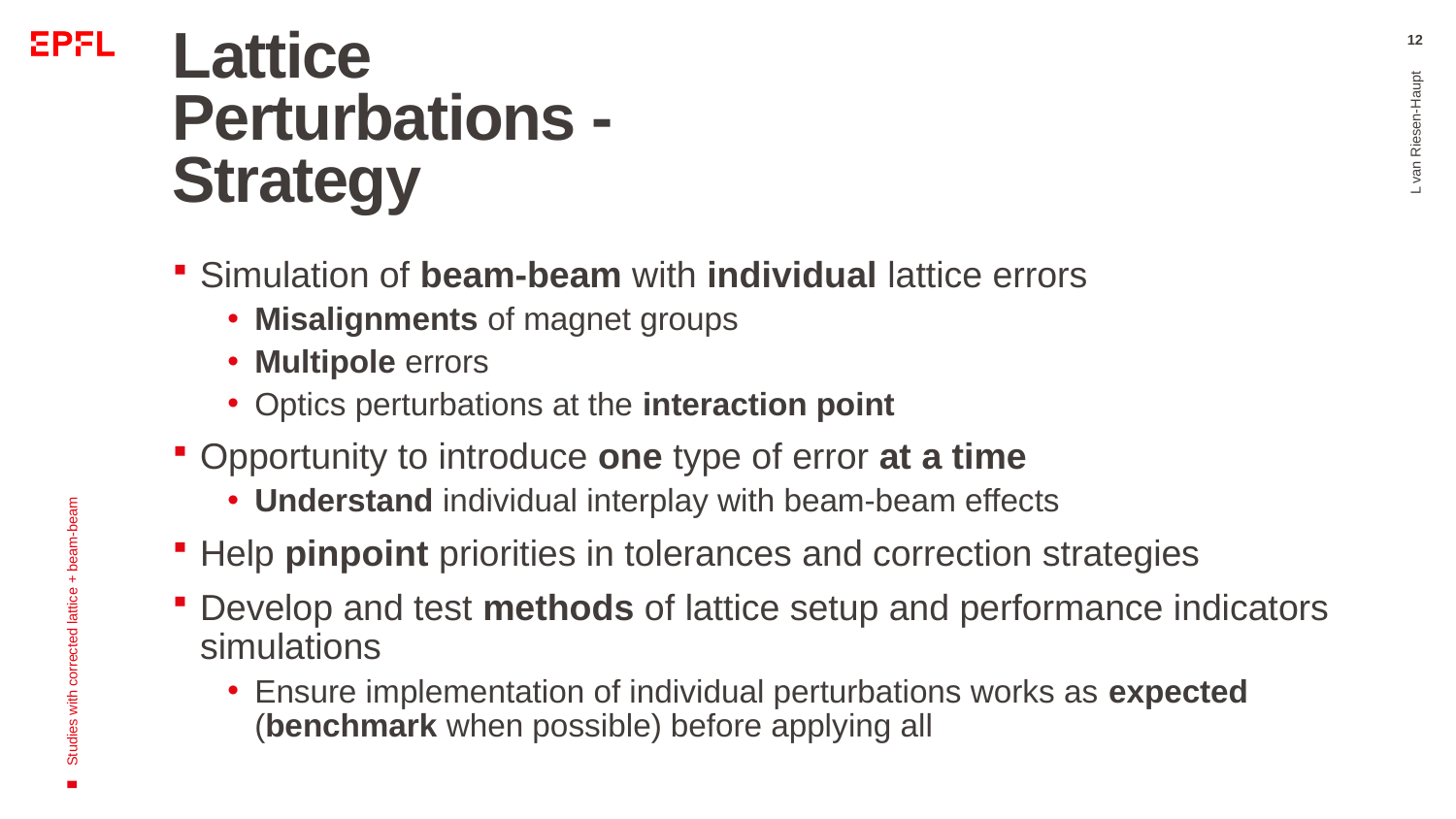

# Lattice Perturbations - Strategy
12
Simulation of beam-beam with individual lattice errors
Misalignments of magnet groups
Multipole errors
Optics perturbations at the interaction point
Opportunity to introduce one type of error at a time
Understand individual interplay with beam-beam effects
Help pinpoint priorities in tolerances and correction strategies
Develop and test methods of lattice setup and performance indicators simulations
Ensure implementation of individual perturbations works as expected (benchmark when possible) before applying all
L van Riesen-Haupt
Studies with corrected lattice + beam-beam